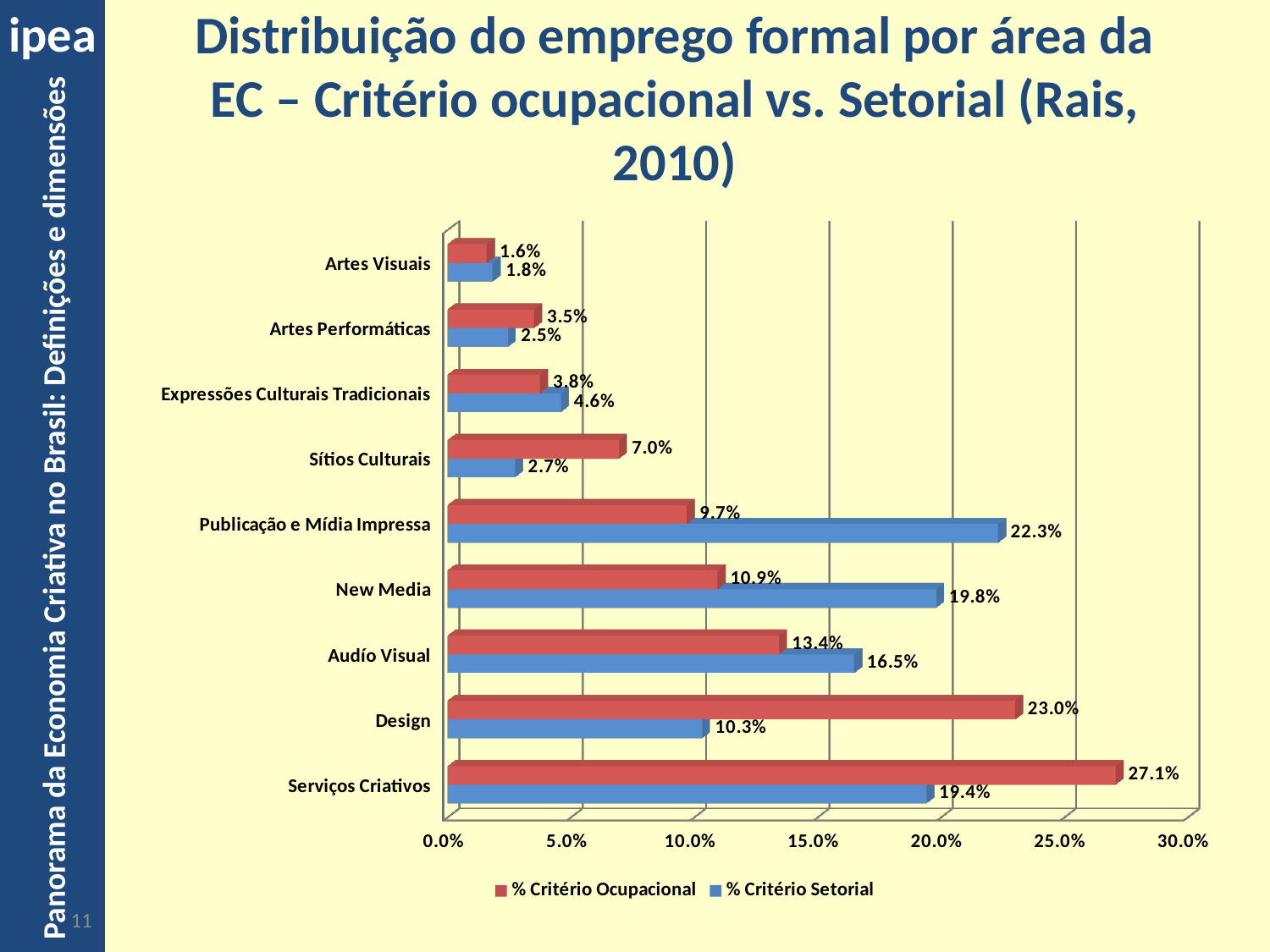

Distribuição do emprego formal por área da EC – Critério ocupacional vs. Setorial (Rais, 2010)

[unsupported chart]

11